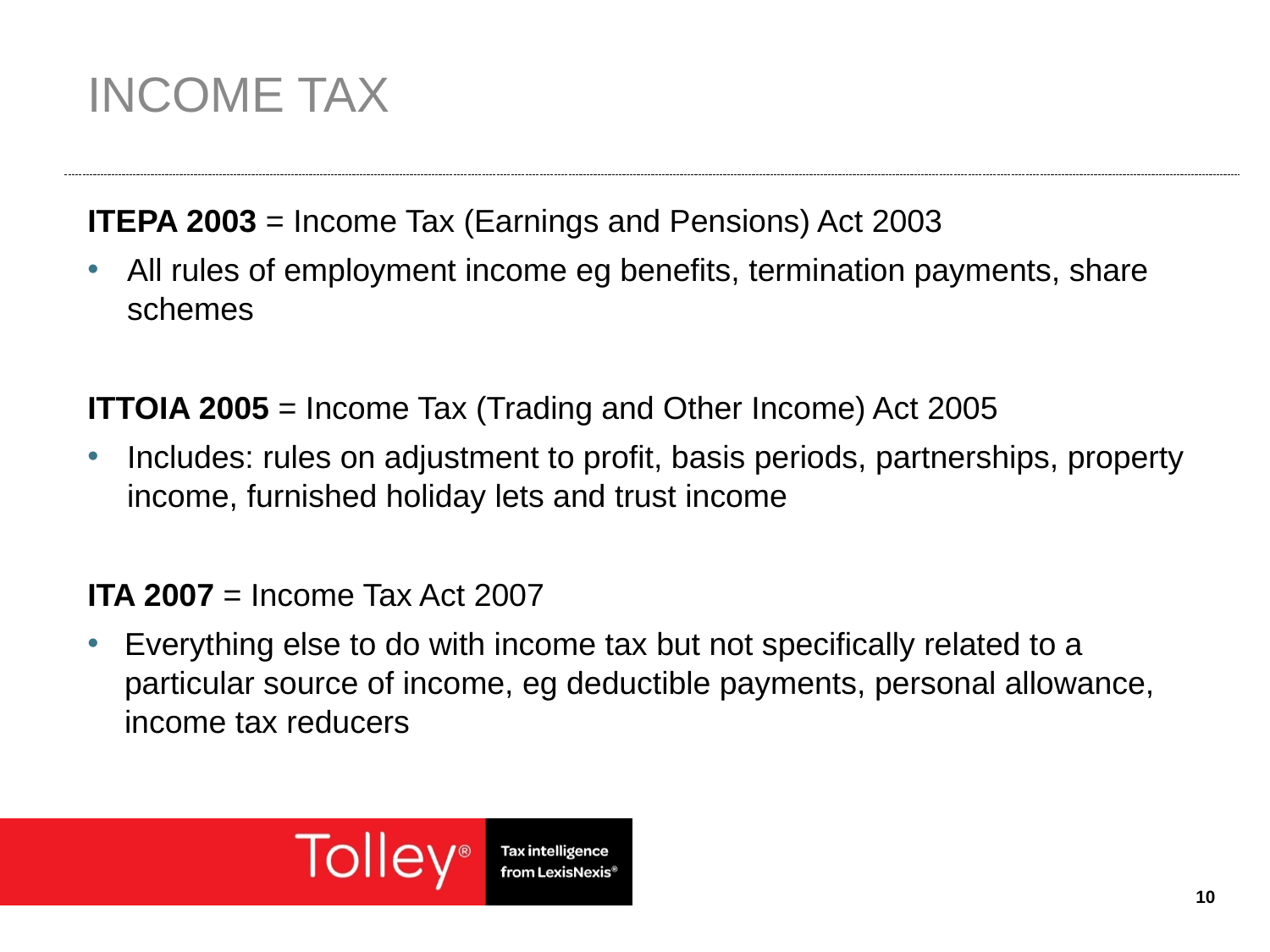

# Income tax
ITEPA 2003 = Income Tax (Earnings and Pensions) Act 2003
All rules of employment income eg benefits, termination payments, share schemes

ITTOIA 2005 = Income Tax (Trading and Other Income) Act 2005
Includes: rules on adjustment to profit, basis periods, partnerships, property income, furnished holiday lets and trust income

ITA 2007 = Income Tax Act 2007
Everything else to do with income tax but not specifically related to a particular source of income, eg deductible payments, personal allowance, income tax reducers

10